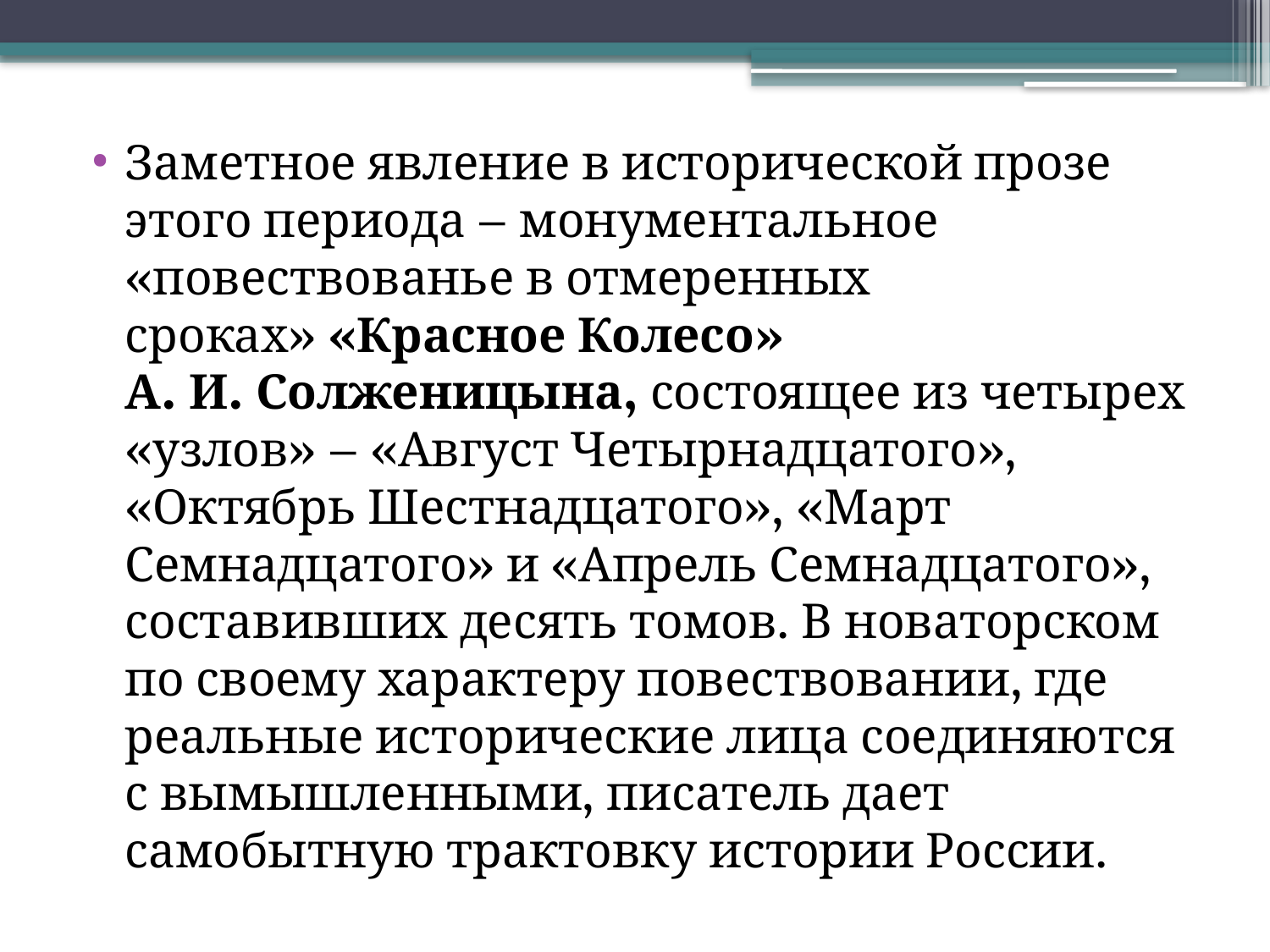

Заметное явление в исторической прозе этого периода – монументальное «повествованье в отмеренных сроках» «Красное Колесо» А. И. Солженицына, состоящее из четырех «узлов» – «Август Четырнадцатого», «Октябрь Шестнадцатого», «Март Семнадцатого» и «Апрель Семнадцатого», составивших десять томов. В новаторском по своему характеру повествовании, где реальные исторические лица соединяются с вымышленными, писатель дает самобытную трактовку истории России.